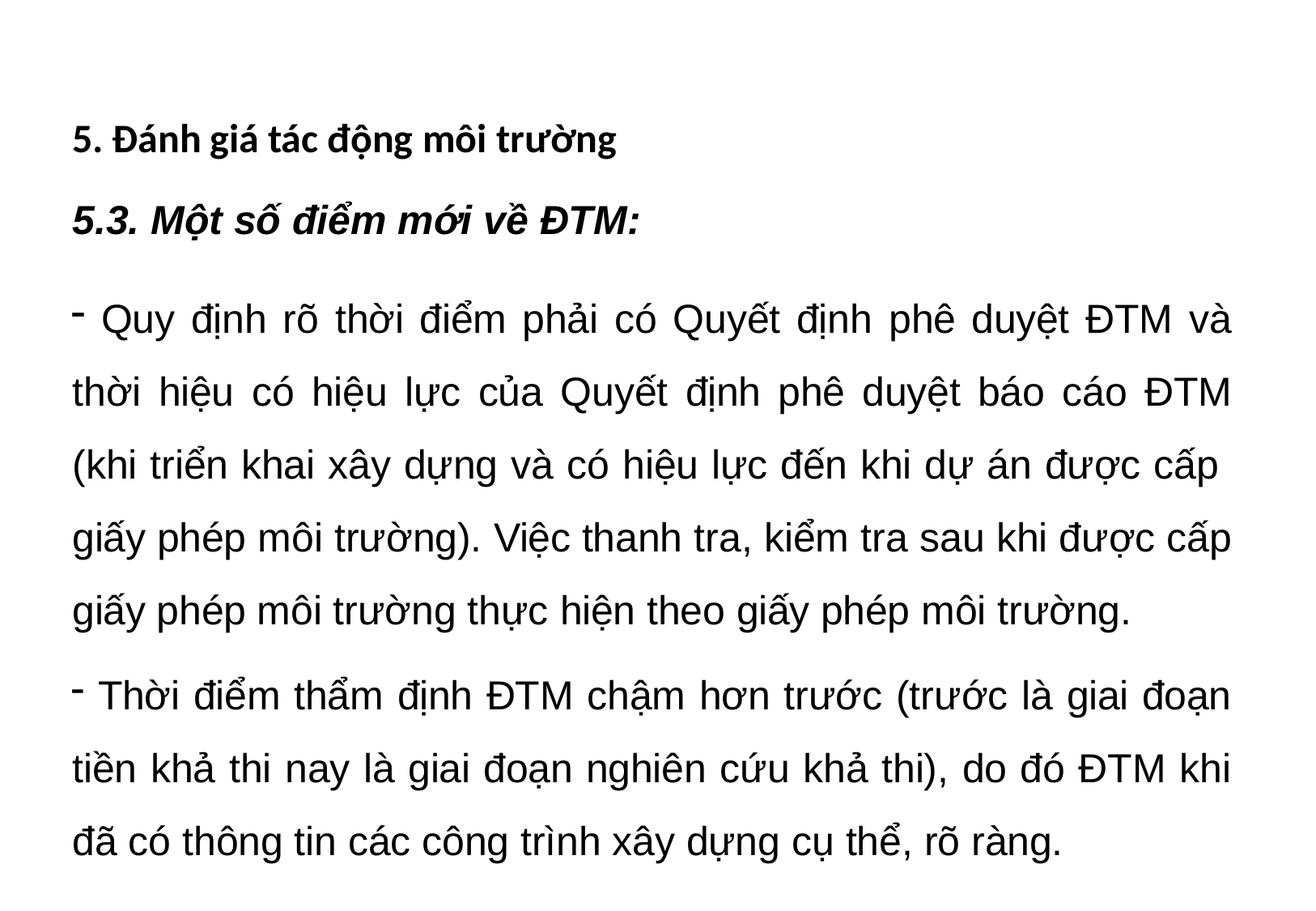

5. Đánh giá tác động môi trường
# 5.3. Một số điểm mới về ĐTM:
 Quy định rõ thời điểm phải có Quyết định phê duyệt ĐTM và thời hiệu có hiệu lực của Quyết định phê duyệt báo cáo ĐTM (khi triển khai xây dựng và có hiệu lực đến khi dự án được cấp  giấy phép môi trường). Việc thanh tra, kiểm tra sau khi được cấp giấy phép môi trường thực hiện theo giấy phép môi trường.
 Thời điểm thẩm định ĐTM chậm hơn trước (trước là giai đoạn tiền khả thi nay là giai đoạn nghiên cứu khả thi), do đó ĐTM khi đã có thông tin các công trình xây dựng cụ thể, rõ ràng.